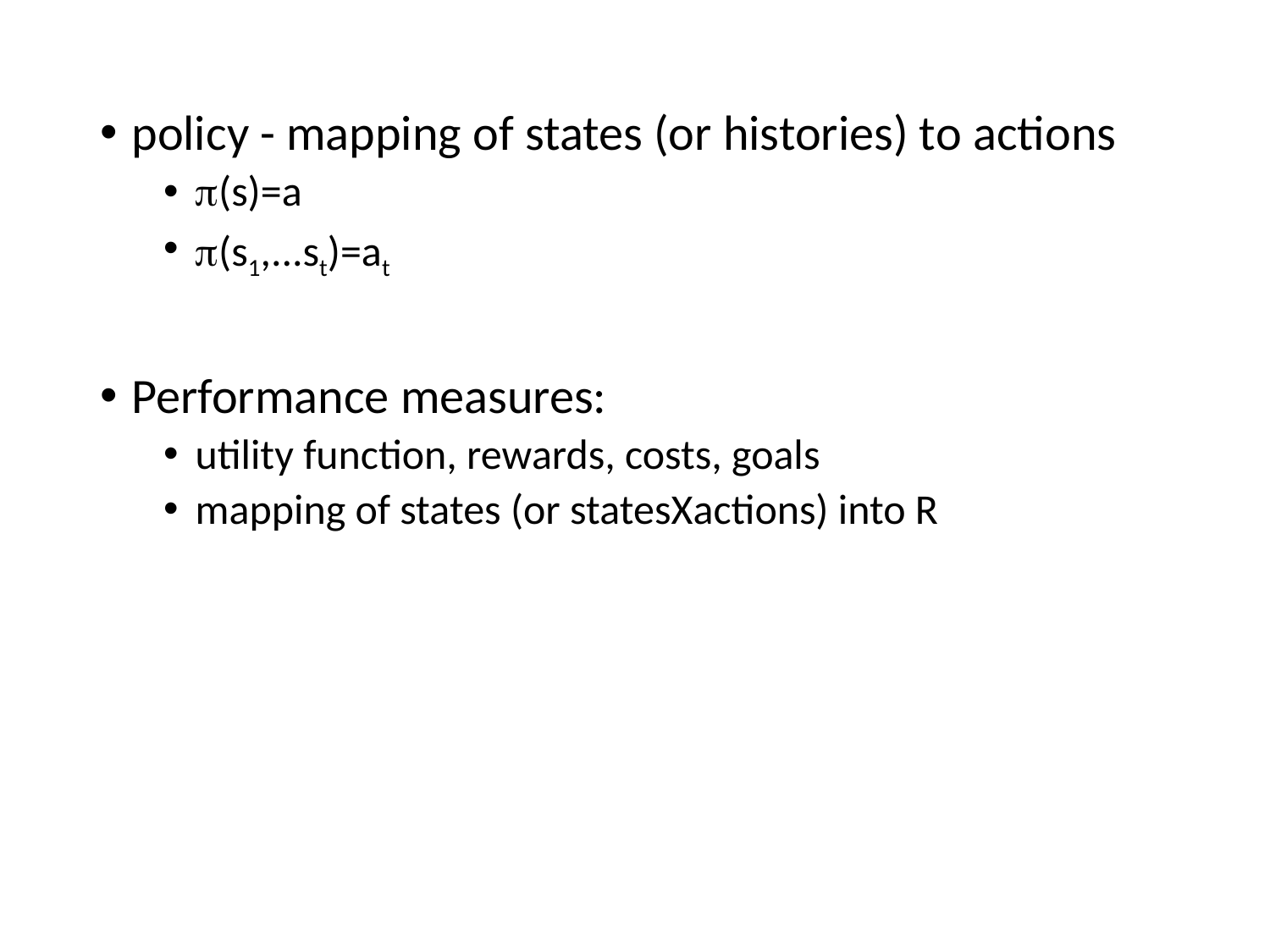

policy - mapping of states (or histories) to actions
π(s)=a
π(s1,...st)=at

Performance measures:
utility function, rewards, costs, goals
mapping of states (or statesXactions) into R